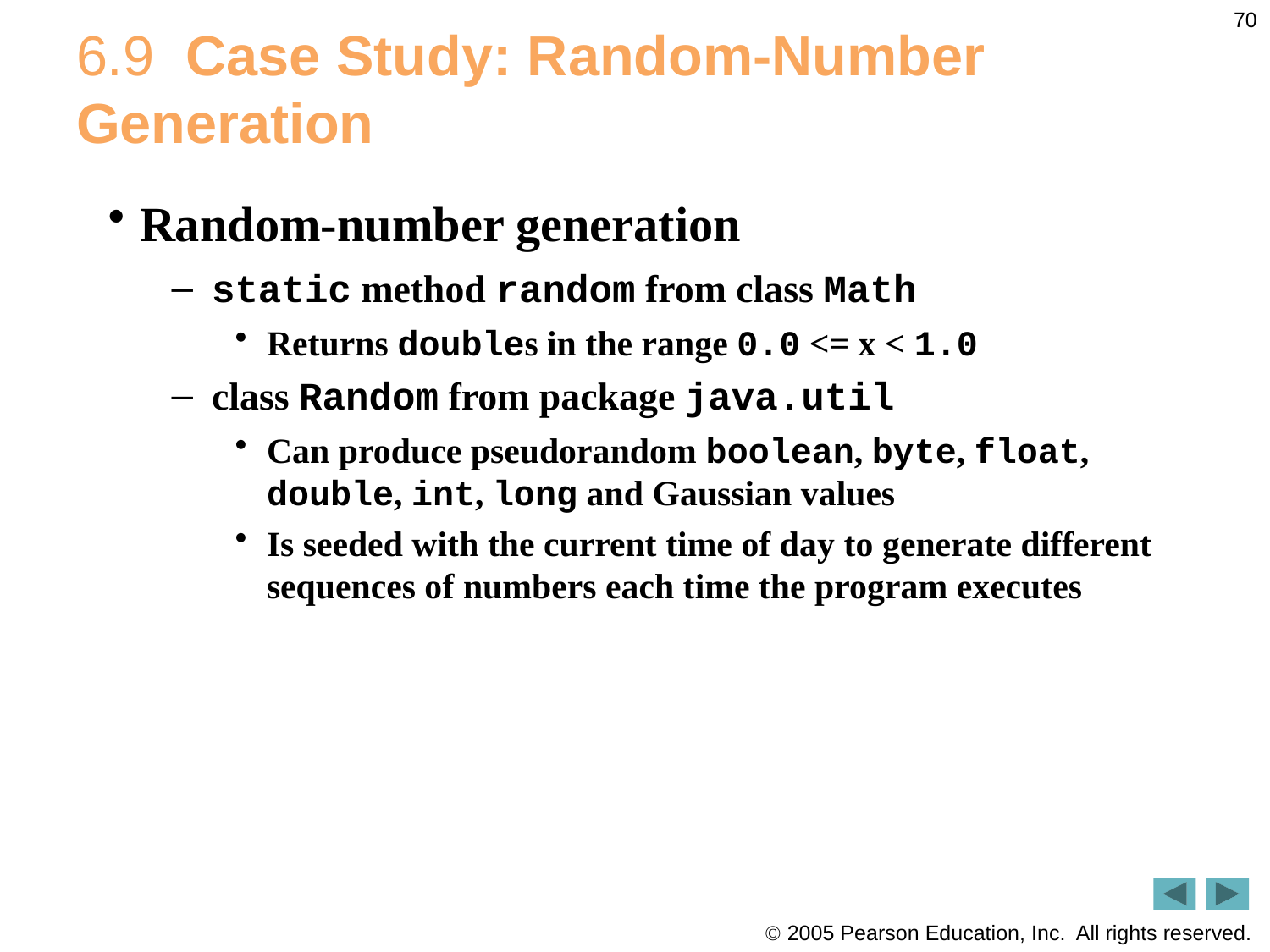

70
# 6.9  Case Study: Random-Number Generation
Random-number generation
static method random from class Math
Returns doubles in the range 0.0 <= x < 1.0
class Random from package java.util
Can produce pseudorandom boolean, byte, float, double, int, long and Gaussian values
Is seeded with the current time of day to generate different sequences of numbers each time the program executes